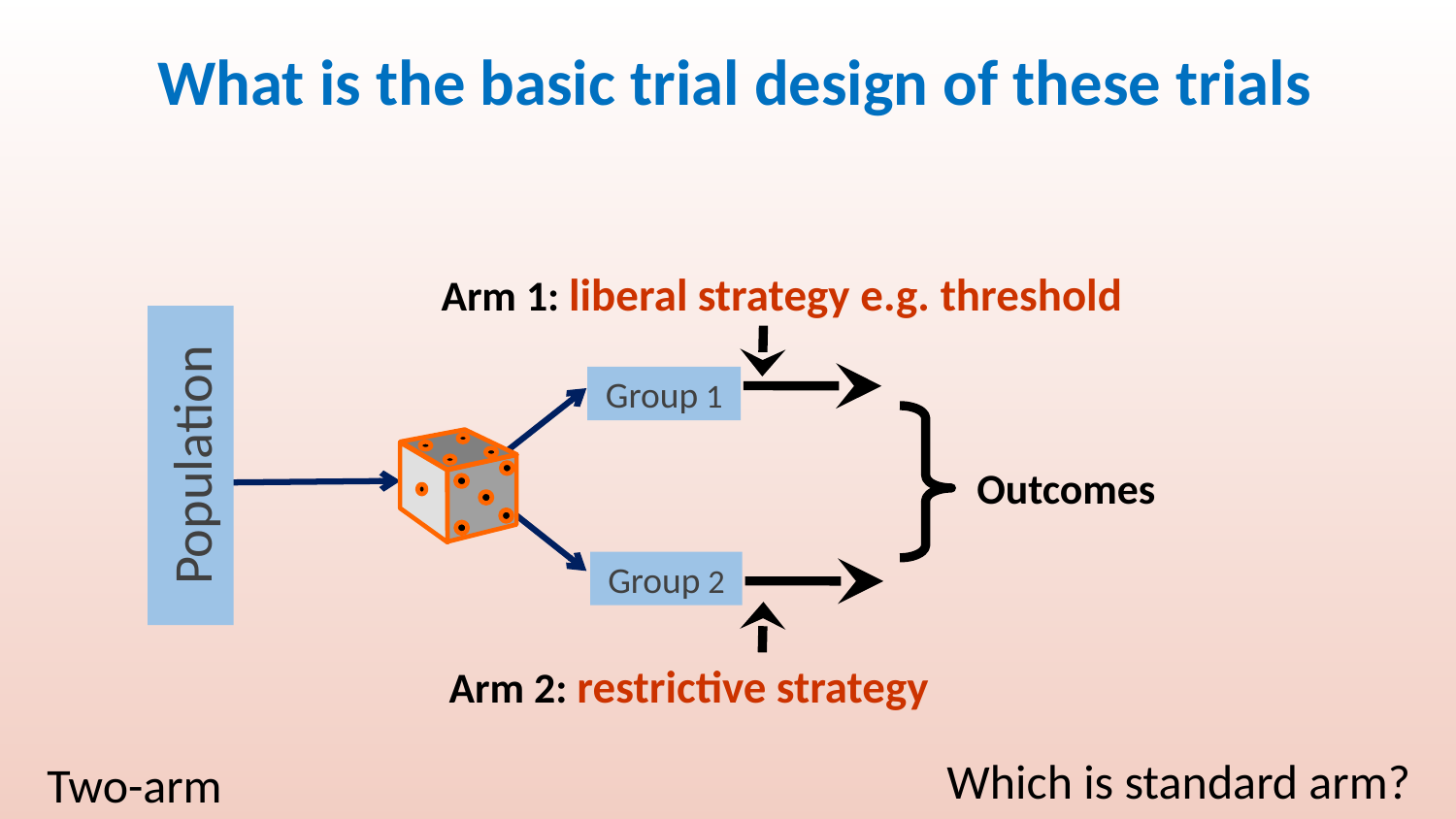

# What is the basic trial design of these trials

Arm 1: liberal strategy e.g. threshold
Population

Group 1

Outcomes

Group 2

Arm 2: restrictive strategy
Which is standard arm?
Two-arm